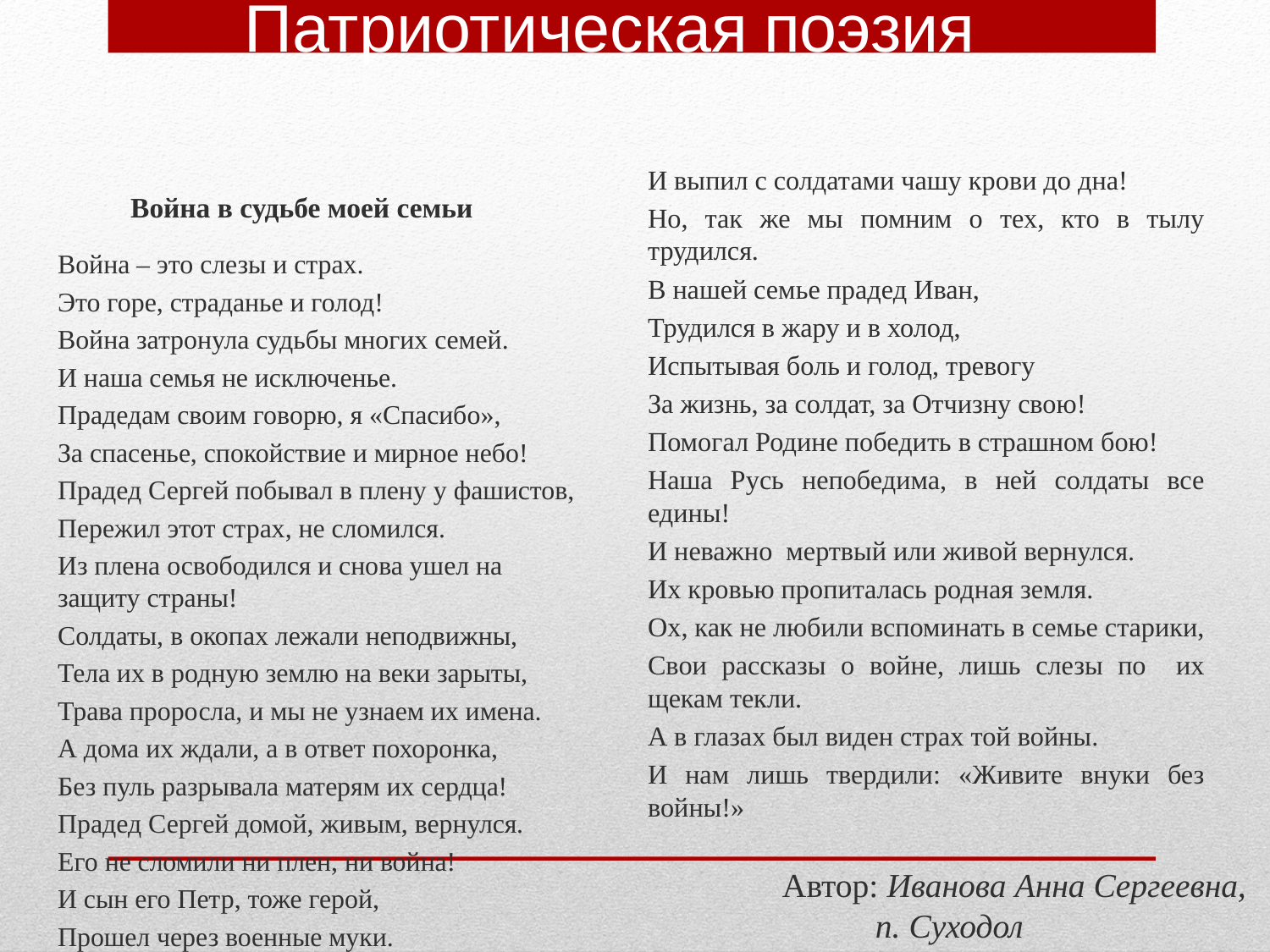

Патриотическая поэзия
И выпил с солдатами чашу крови до дна!
Но, так же мы помним о тех, кто в тылу трудился.
В нашей семье прадед Иван,
Трудился в жару и в холод,
Испытывая боль и голод, тревогу
За жизнь, за солдат, за Отчизну свою!
Помогал Родине победить в страшном бою!
Наша Русь непобедима, в ней солдаты все едины!
И неважно  мертвый или живой вернулся.
Их кровью пропиталась родная земля.
Ох, как не любили вспоминать в семье старики,
Свои рассказы о войне, лишь слезы по  их щекам текли.
А в глазах был виден страх той войны.
И нам лишь твердили: «Живите внуки без войны!»

        Война в судьбе моей семьи

Война – это слезы и страх.
Это горе, страданье и голод!
Война затронула судьбы многих семей.
И наша семья не исключенье.
Прадедам своим говорю, я «Спасибо»,
За спасенье, спокойствие и мирное небо!
Прадед Сергей побывал в плену у фашистов,
Пережил этот страх, не сломился.
Из плена освободился и снова ушел на защиту страны!
Солдаты, в окопах лежали неподвижны,
Тела их в родную землю на веки зарыты,
Трава проросла, и мы не узнаем их имена.
А дома их ждали, а в ответ похоронка,
Без пуль разрывала матерям их сердца!
Прадед Сергей домой, живым, вернулся.
Его не сломили ни плен, ни война!
И сын его Петр, тоже герой,
Прошел через военные муки.

Автор: Иванова Анна Сергеевна,
           п. Суходол